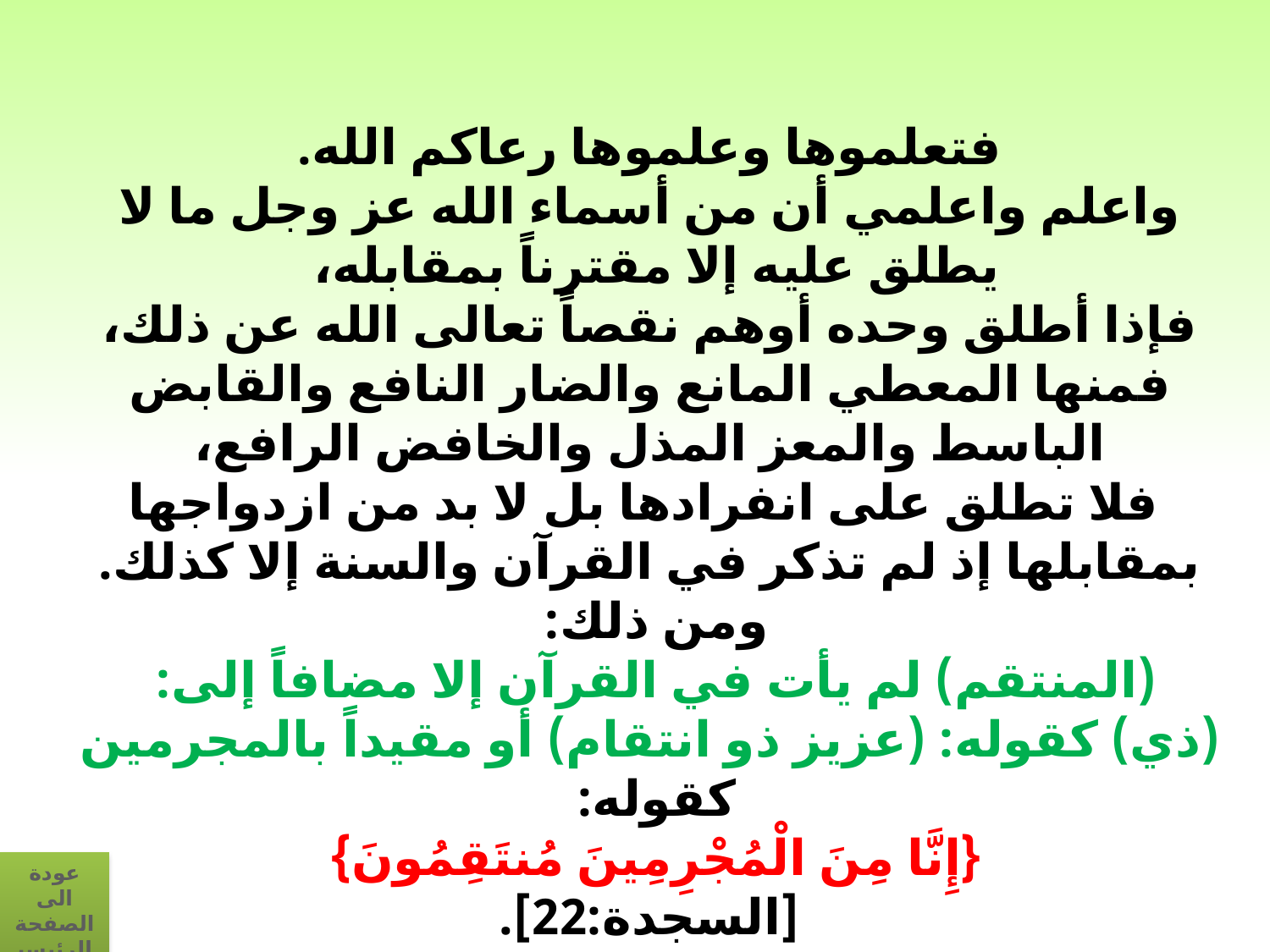

فتعلموها وعلموها رعاكم الله.
واعلم واعلمي أن من أسماء الله عز وجل ما لا يطلق عليه إلا مقترناً بمقابله،
فإذا أطلق وحده أوهم نقصاً تعالى الله عن ذلك، فمنها المعطي المانع والضار النافع والقابض الباسط والمعز المذل والخافض الرافع،
 فلا تطلق على انفرادها بل لا بد من ازدواجها بمقابلها إذ لم تذكر في القرآن والسنة إلا كذلك.
ومن ذلك:
(المنتقم) لم يأت في القرآن إلا مضافاً إلى:
(ذي) كقوله: (عزيز ذو انتقام) أو مقيداً بالمجرمين كقوله:
{إِنَّا مِنَ الْمُجْرِمِينَ مُنتَقِمُونَ}
[السجدة:22].
عودة الى الصفحة الرئيسية